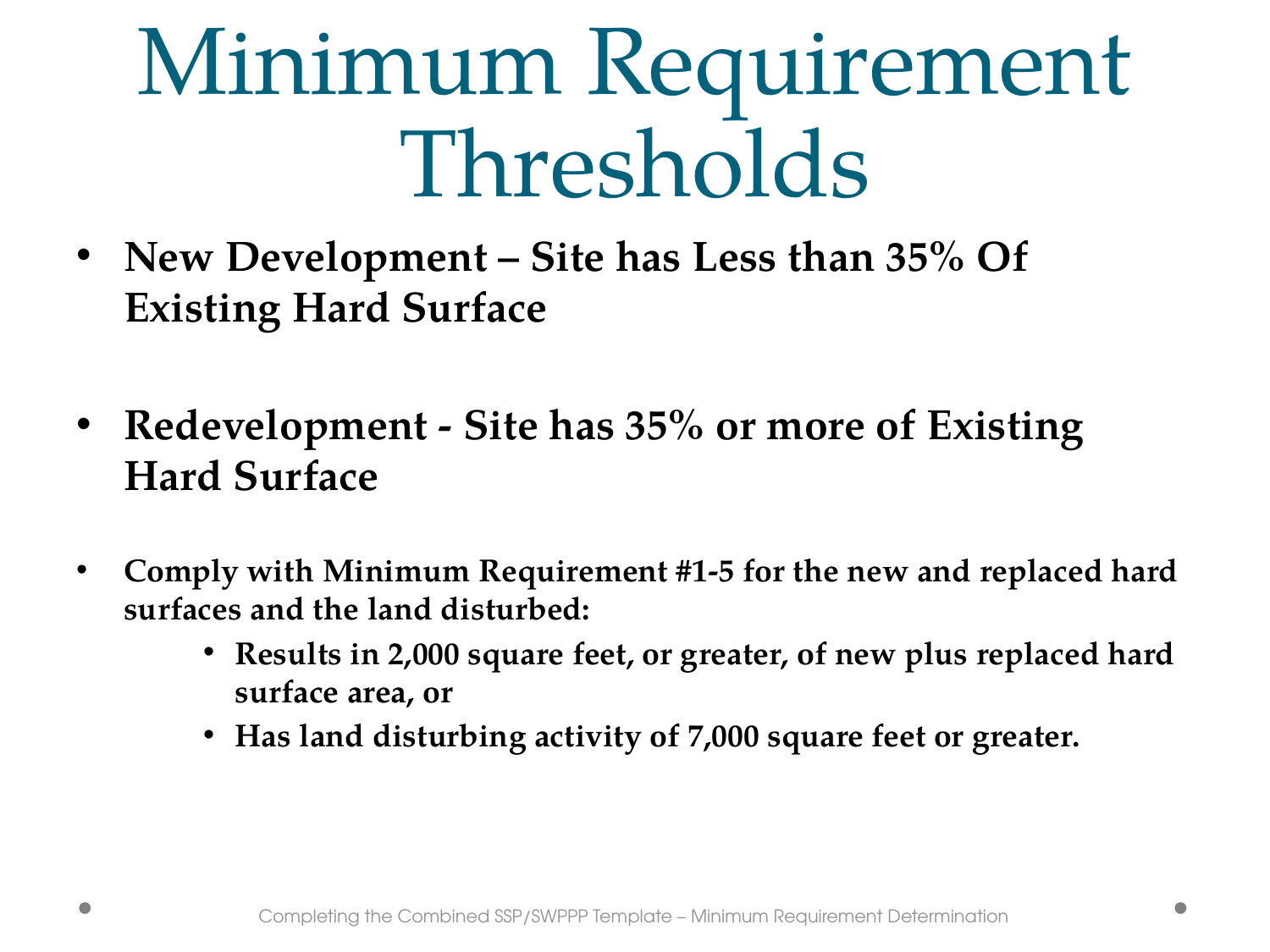

# Minimum Requirement Thresholds
New Development – Site has Less than 35% Of Existing Hard Surface

Redevelopment - Site has 35% or more of Existing Hard Surface

Comply with Minimum Requirement #1-5 for the new and replaced hard surfaces and the land disturbed:
Results in 2,000 square feet, or greater, of new plus replaced hard surface area, or
Has land disturbing activity of 7,000 square feet or greater.
Completing the Combined SSP/SWPPP Template – Minimum Requirement Determination